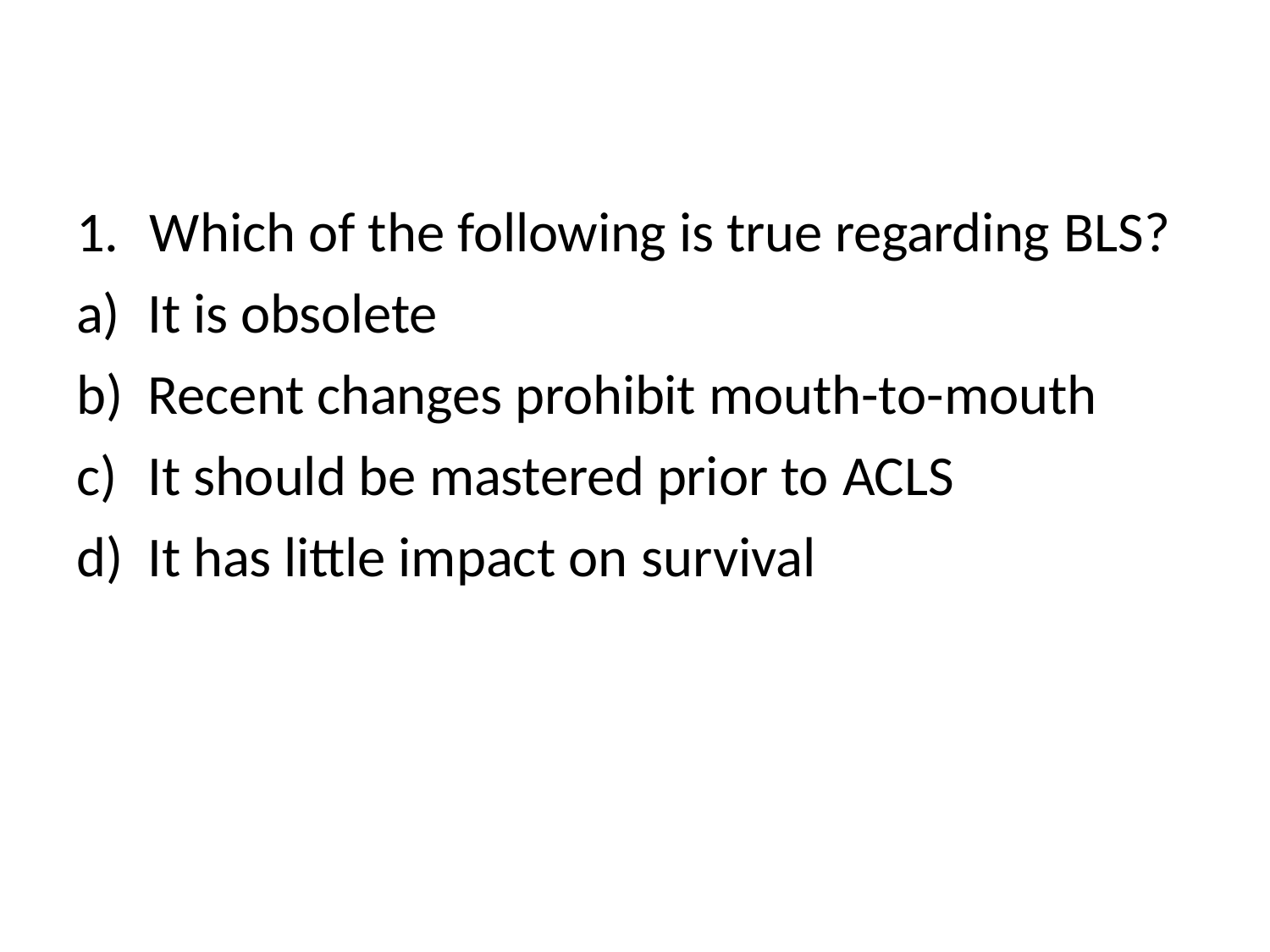

1.	Which of the following is true regarding BLS?
It is obsolete
Recent changes prohibit mouth-to-mouth
It should be mastered prior to ACLS
It has little impact on survival